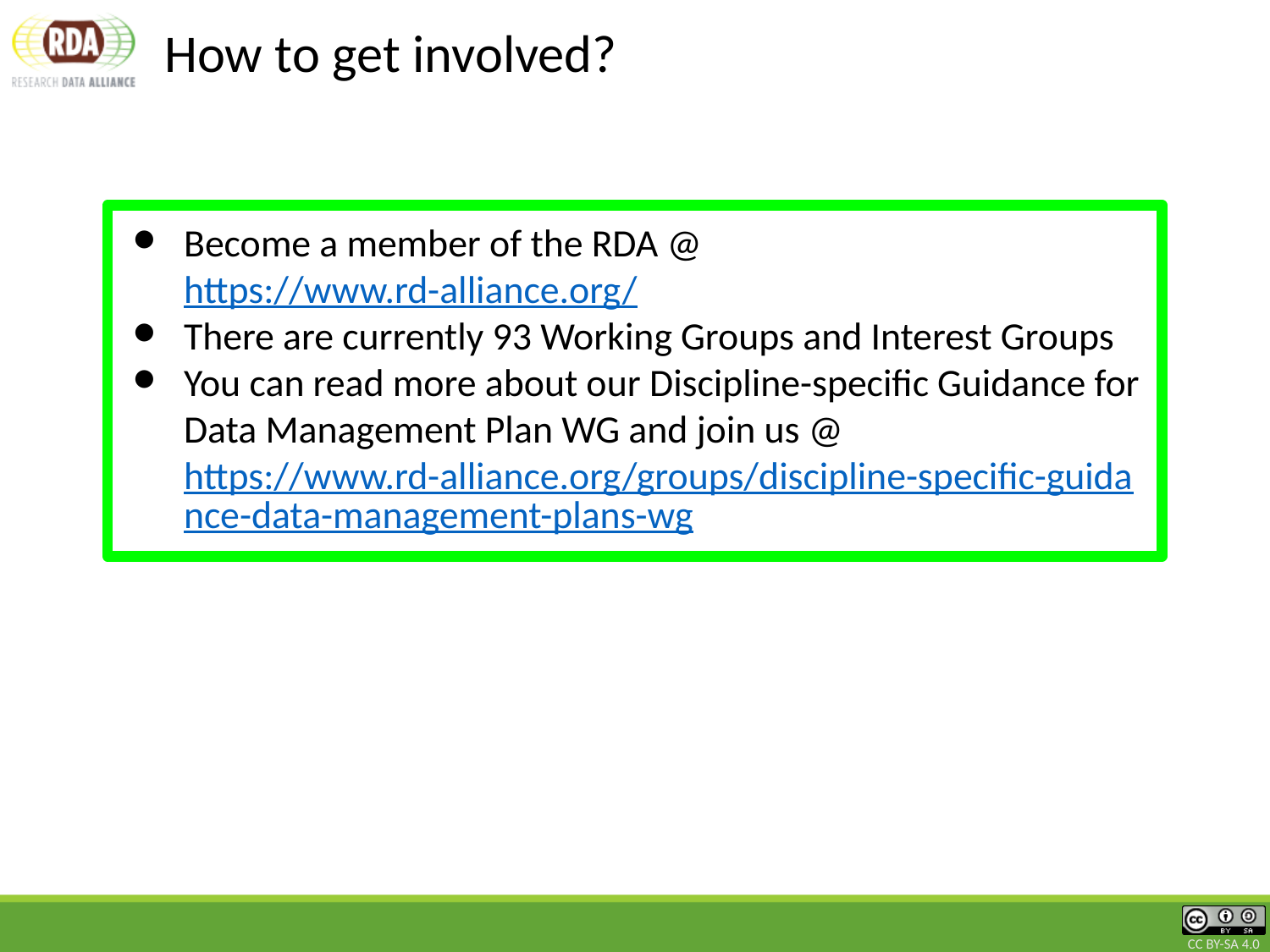

# How to get involved?

Become a member of the RDA @ https://www.rd-alliance.org/
There are currently 93 Working Groups and Interest Groups
You can read more about our Discipline-specific Guidance for Data Management Plan WG and join us @ https://www.rd-alliance.org/groups/discipline-specific-guidance-data-management-plans-wg